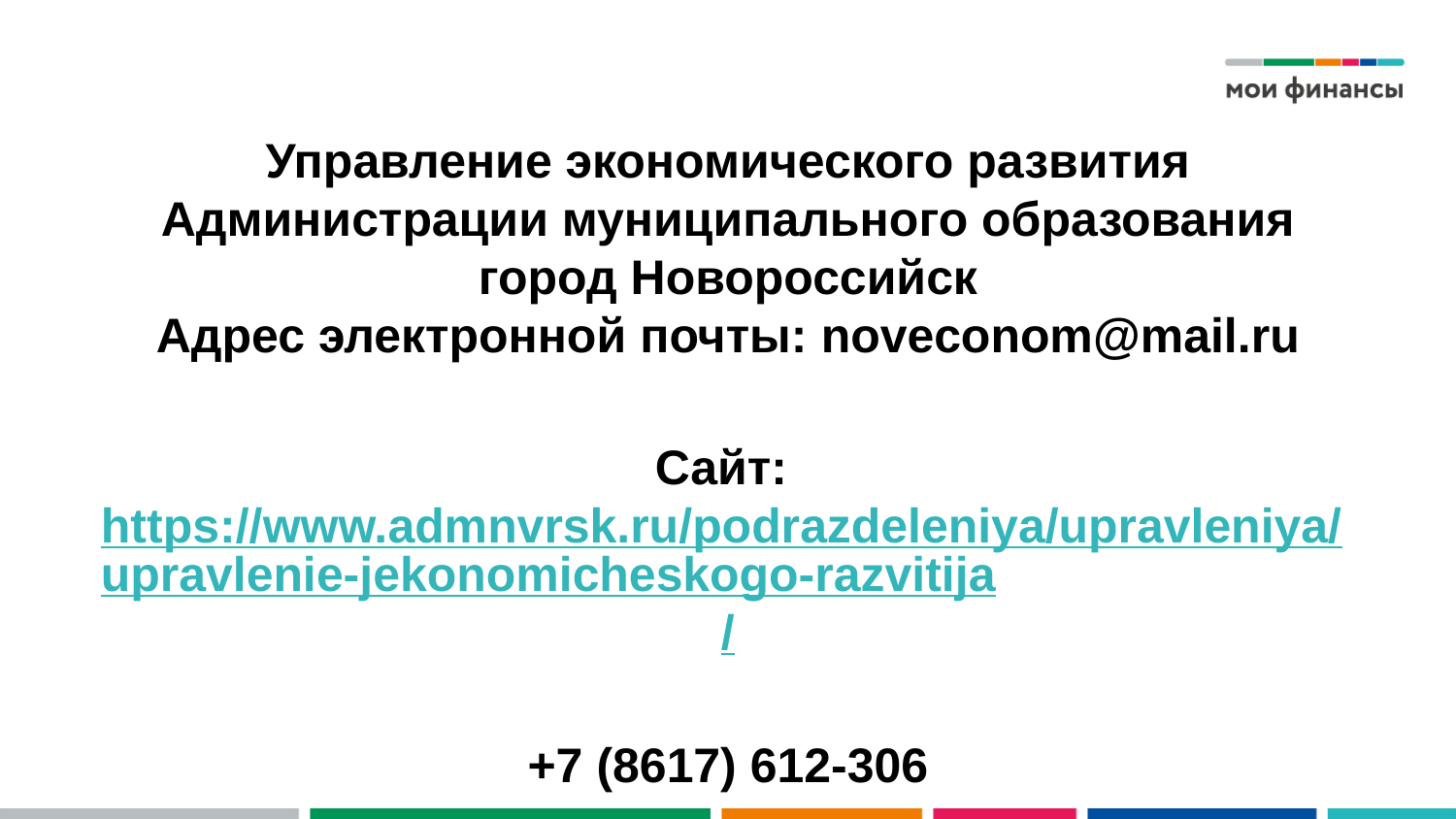

Управление экономического развития Администрации муниципального образования город Новороссийск
Адрес электронной почты: noveconom@mail.ru
Сайт: https://www.admnvrsk.ru/podrazdeleniya/upravleniya/upravlenie-jekonomicheskogo-razvitija/
+7 (8617) 612-306